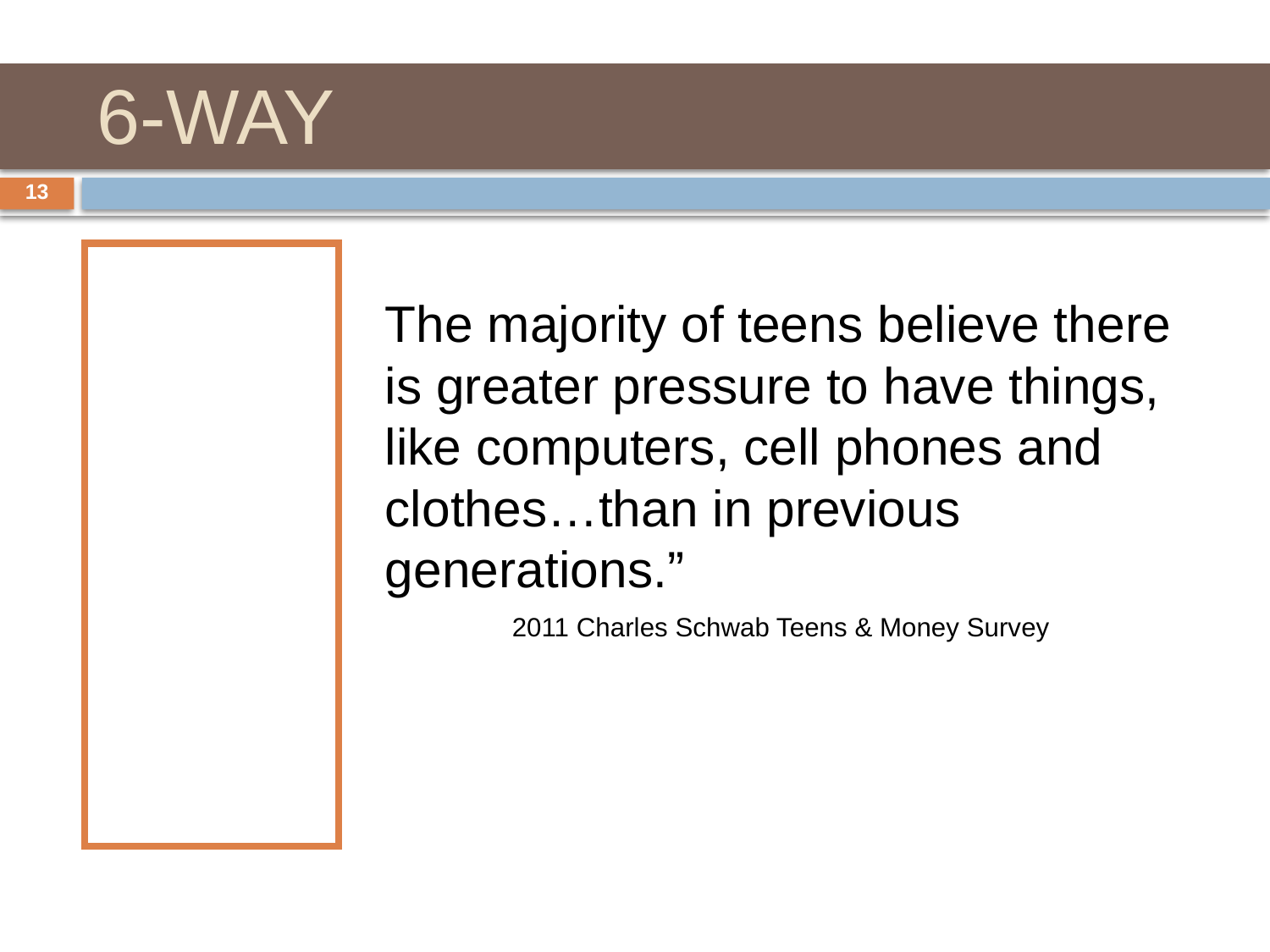

# 6-WAY

13

	The majority of teens believe there is greater pressure to have things, like computers, cell phones and clothes…than in previous generations.”
		2011 Charles Schwab Teens & Money Survey
“There is no short cut to any place worth going.”
— Beverly Sills